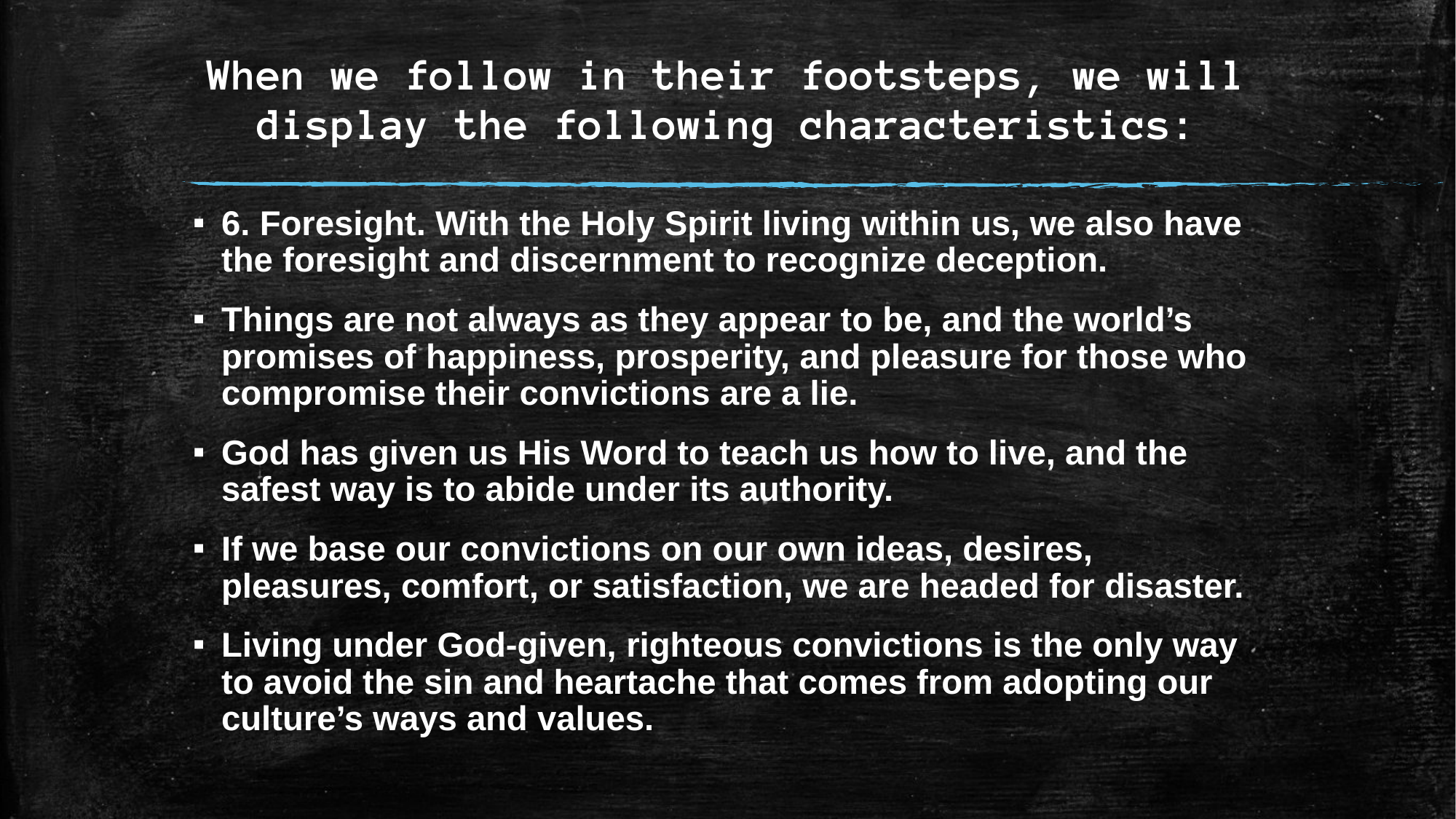

# When we follow in their footsteps, we will display the following characteristics:
6. Foresight. With the Holy Spirit living within us, we also have the foresight and discernment to recognize deception.
Things are not always as they appear to be, and the world’s promises of happiness, prosperity, and pleasure for those who compromise their convictions are a lie.
God has given us His Word to teach us how to live, and the safest way is to abide under its authority.
If we base our convictions on our own ideas, desires, pleasures, comfort, or satisfaction, we are headed for disaster.
Living under God-given, righteous convictions is the only way to avoid the sin and heartache that comes from adopting our culture’s ways and values.